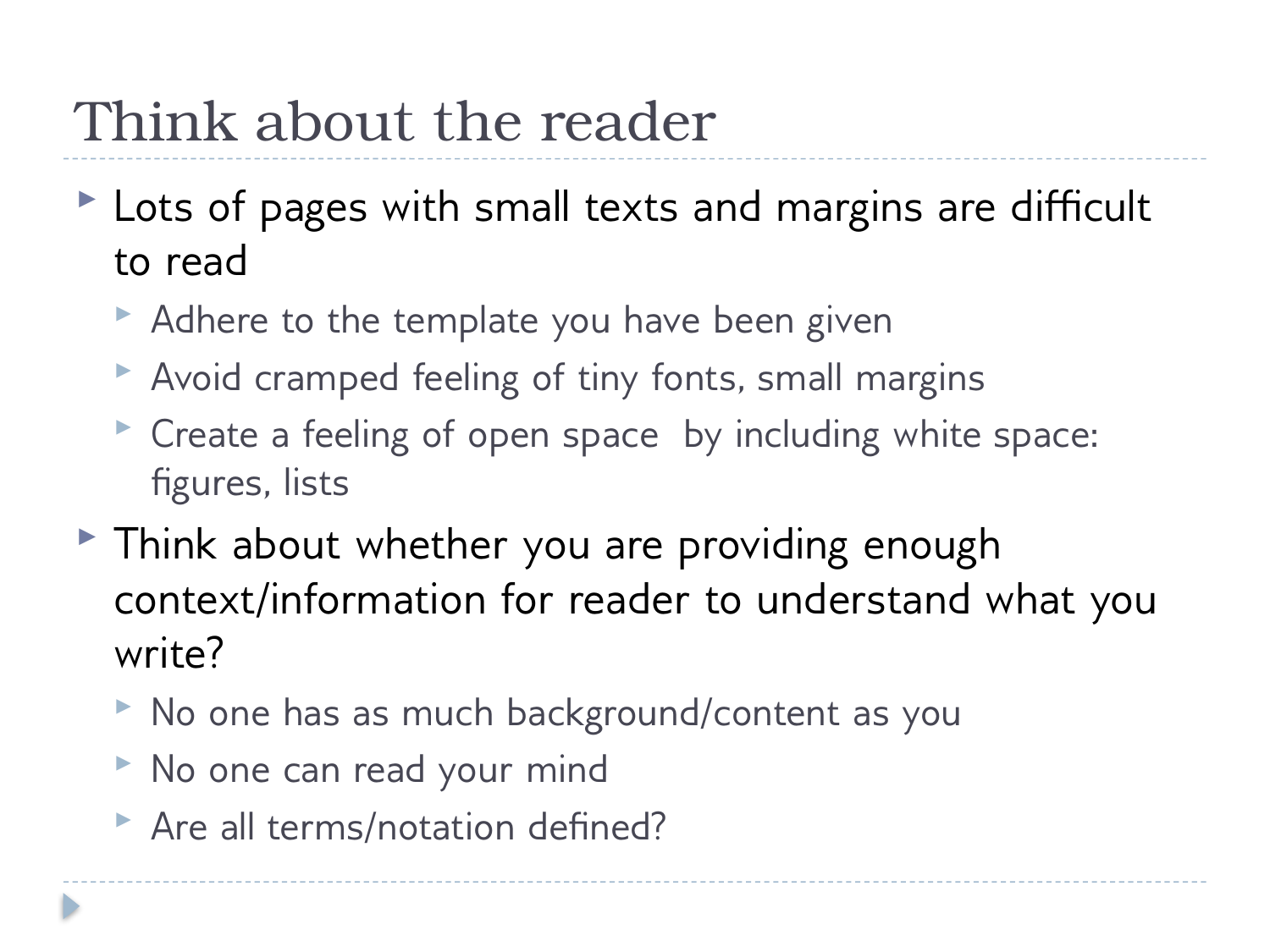

# Think about the reader
Lots of pages with small texts and margins are difficult to read
Adhere to the template you have been given
Avoid cramped feeling of tiny fonts, small margins
Create a feeling of open space  by including white space: figures, lists
Think about whether you are providing enough context/information for reader to understand what you write?
No one has as much background/content as you
No one can read your mind
Are all terms/notation defined?